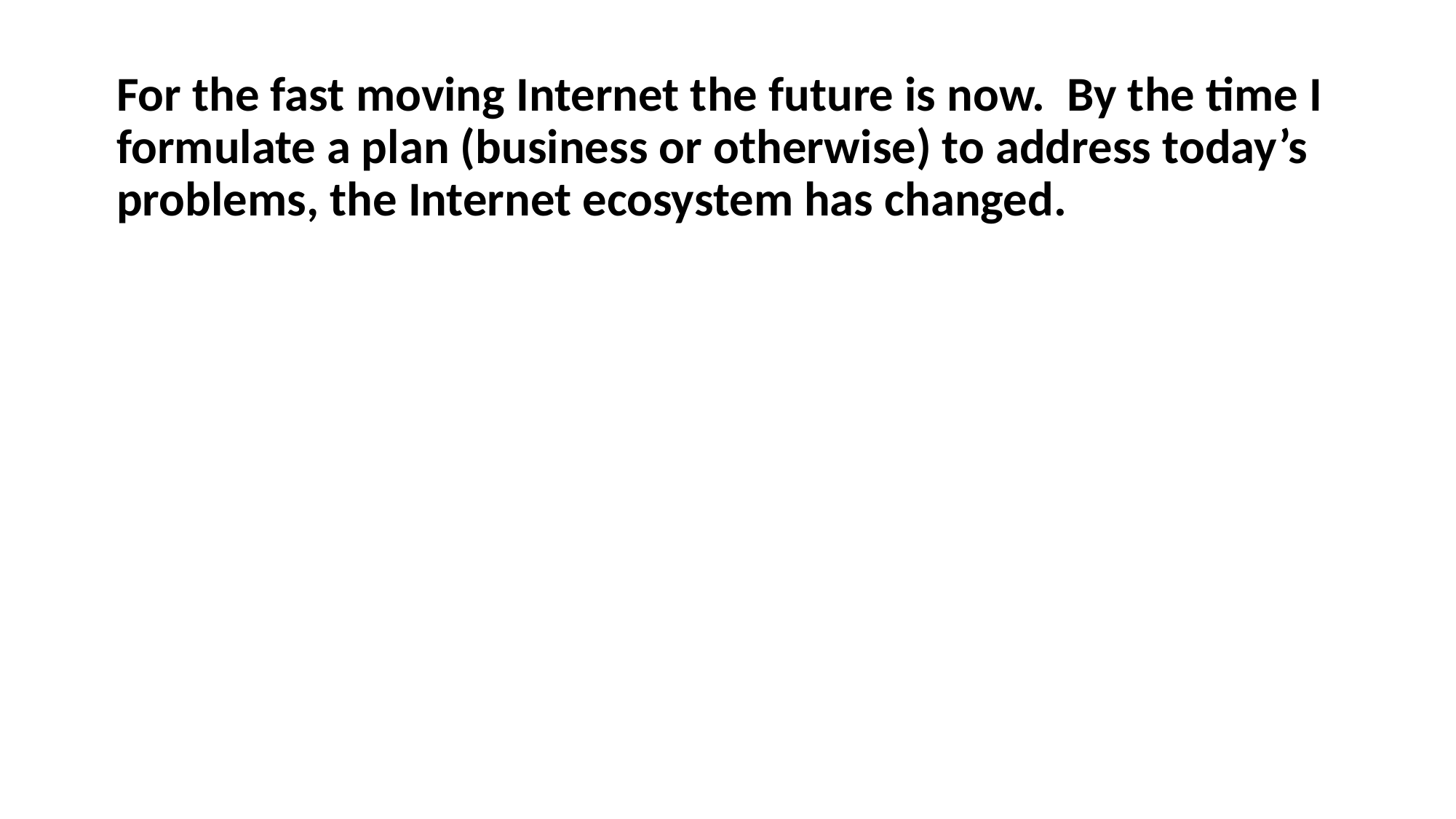

For the fast moving Internet the future is now.  By the time I formulate a plan (business or otherwise) to address today’s problems, the Internet ecosystem has changed.